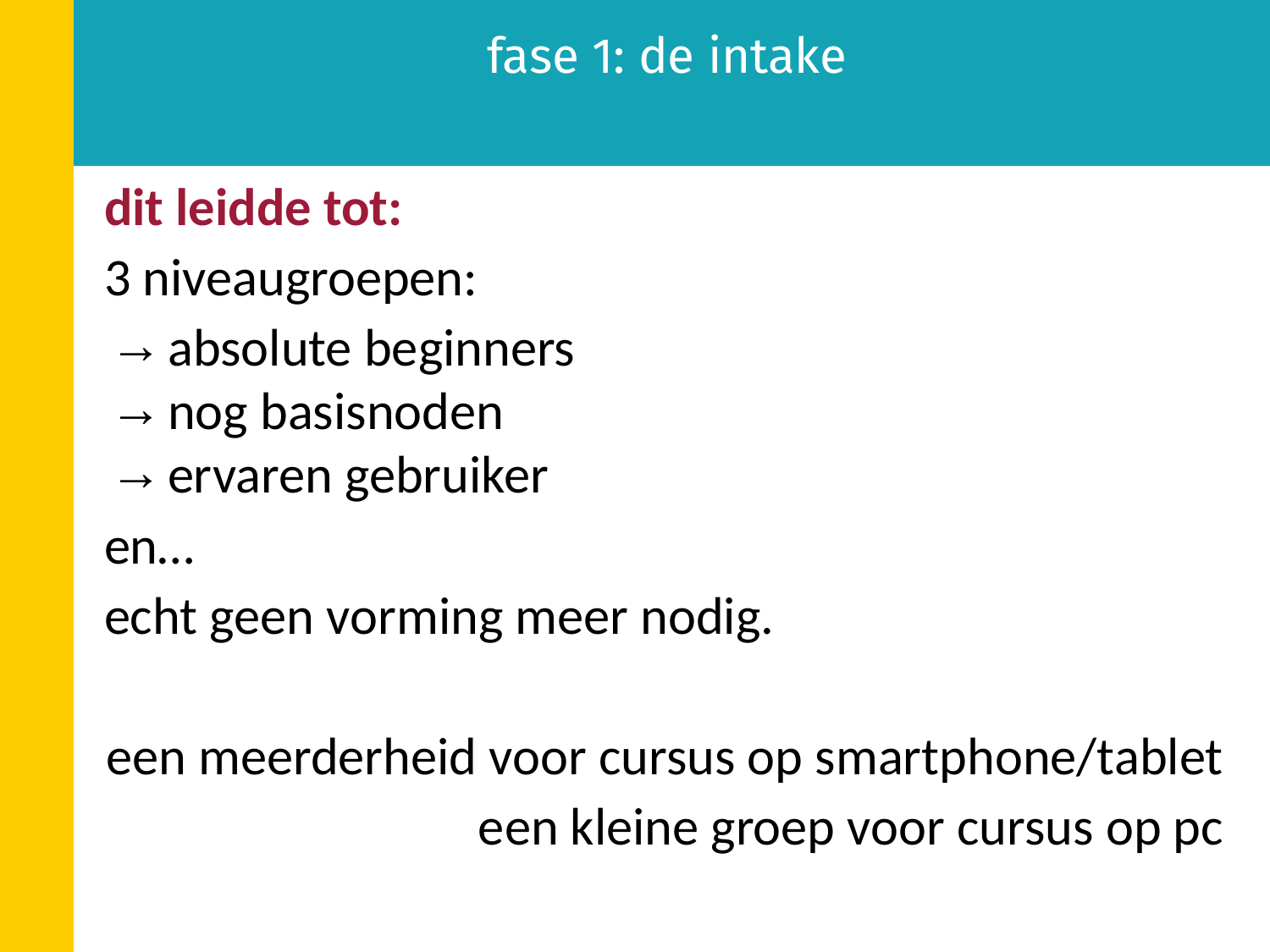

fase 1: de intake
dit leidde tot:
3 niveaugroepen:
absolute beginners
nog basisnoden
ervaren gebruiker
en…
echt geen vorming meer nodig.

een meerderheid voor cursus op smartphone/tablet
een kleine groep voor cursus op pc